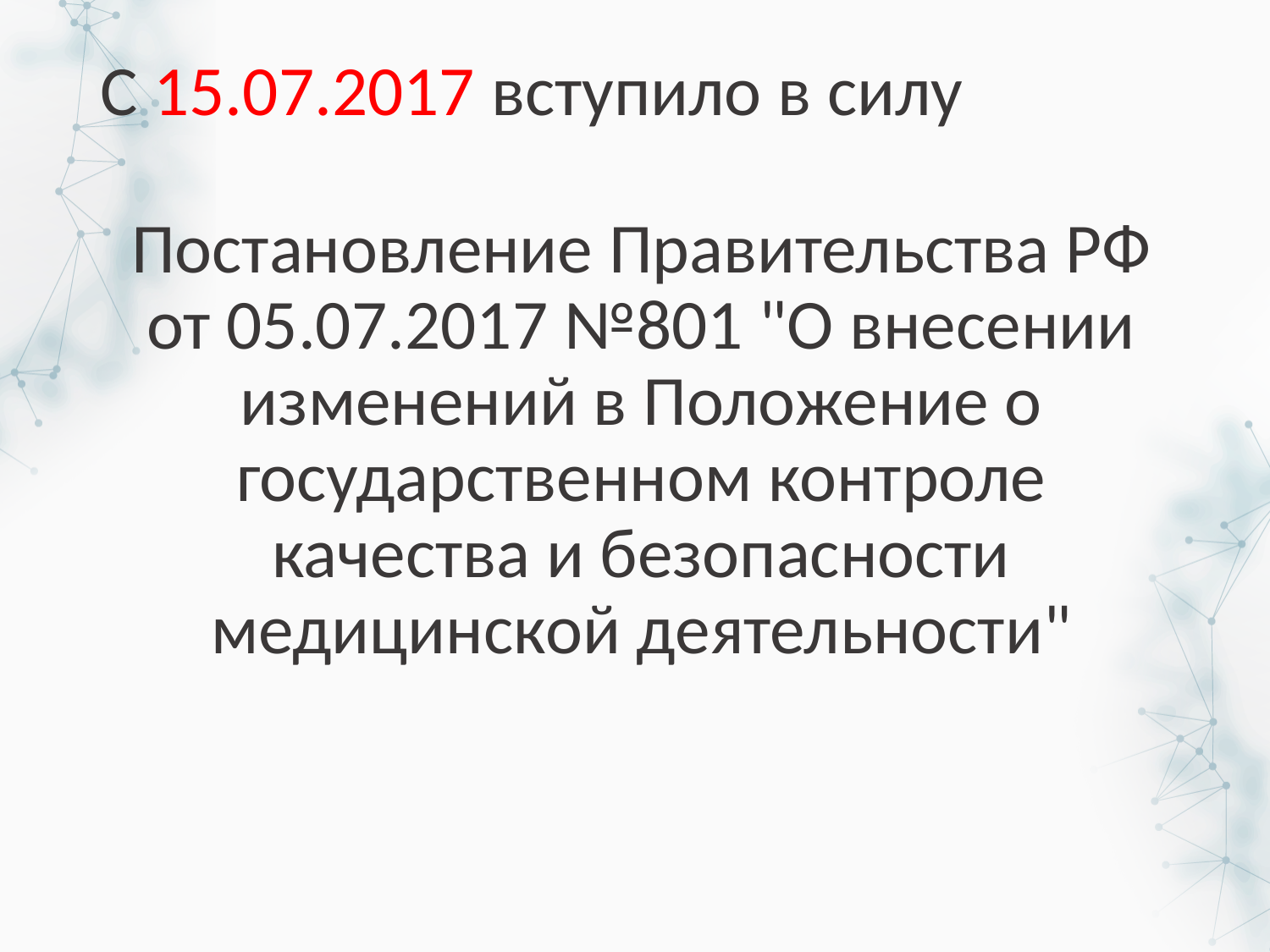

# С 15.07.2017 вступило в силу
Постановление Правительства РФ от 05.07.2017 №801 "О внесении изменений в Положение о государственном контроле качества и безопасности медицинской деятельности"